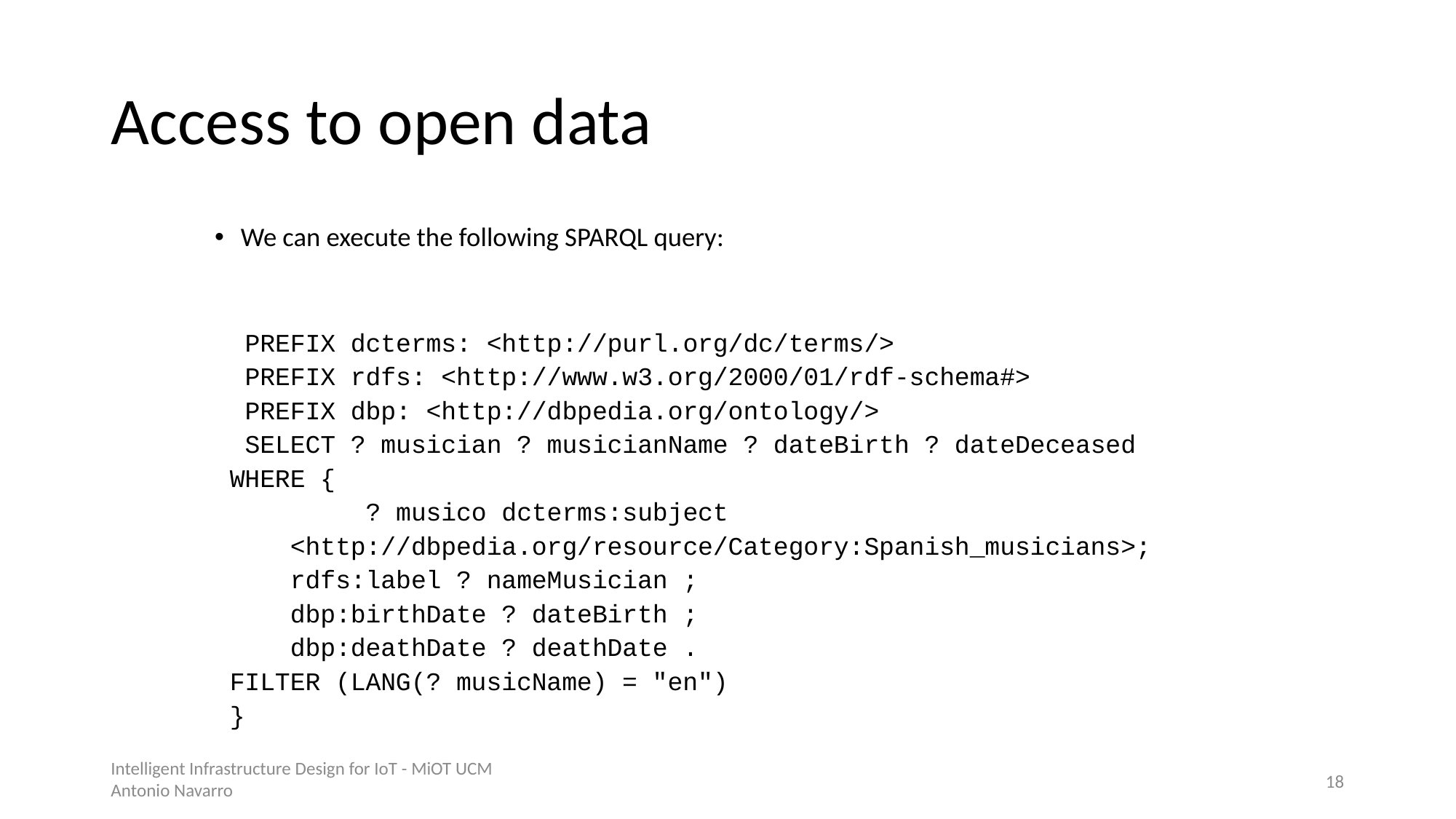

# Access to open data
We can execute the following SPARQL query:

  PREFIX dcterms: <http://purl.org/dc/terms/>
  PREFIX rdfs: <http://www.w3.org/2000/01/rdf-schema#>
  PREFIX dbp: <http://dbpedia.org/ontology/>
  SELECT ? musician ? musicianName ? dateBirth ? dateDeceased
 WHERE {
          ? musico dcterms:subject
     <http://dbpedia.org/resource/Category:Spanish_musicians>;
     rdfs:label ? nameMusician ;
     dbp:birthDate ? dateBirth ;
     dbp:deathDate ? deathDate .
 FILTER (LANG(? musicName) = "en")
 }

Intelligent Infrastructure Design for IoT - MiOT UCM
Antonio Navarro
18